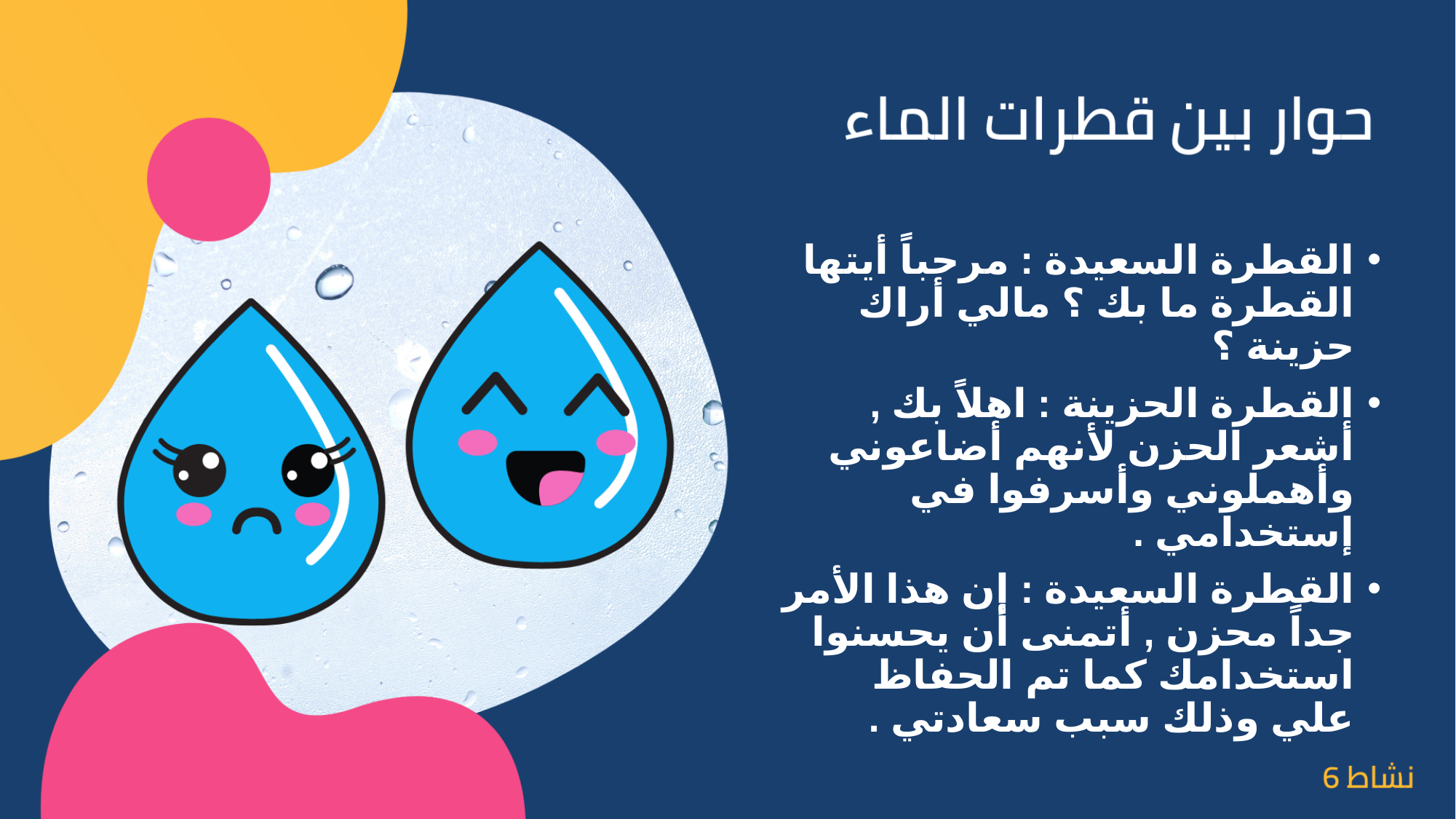

القطرة السعيدة : مرحباً أيتها القطرة ما بك ؟ مالي أراك حزينة ؟
القطرة الحزينة : اهلاً بك , أشعر الحزن ﻷنهم أضاعوني وأهملوني وأسرفوا في إستخدامي .
القطرة السعيدة : إن هذا اﻷمر جداً محزن , أتمنى أن يحسنوا استخدامك كما تم الحفاظ علي وذلك سبب سعادتي .